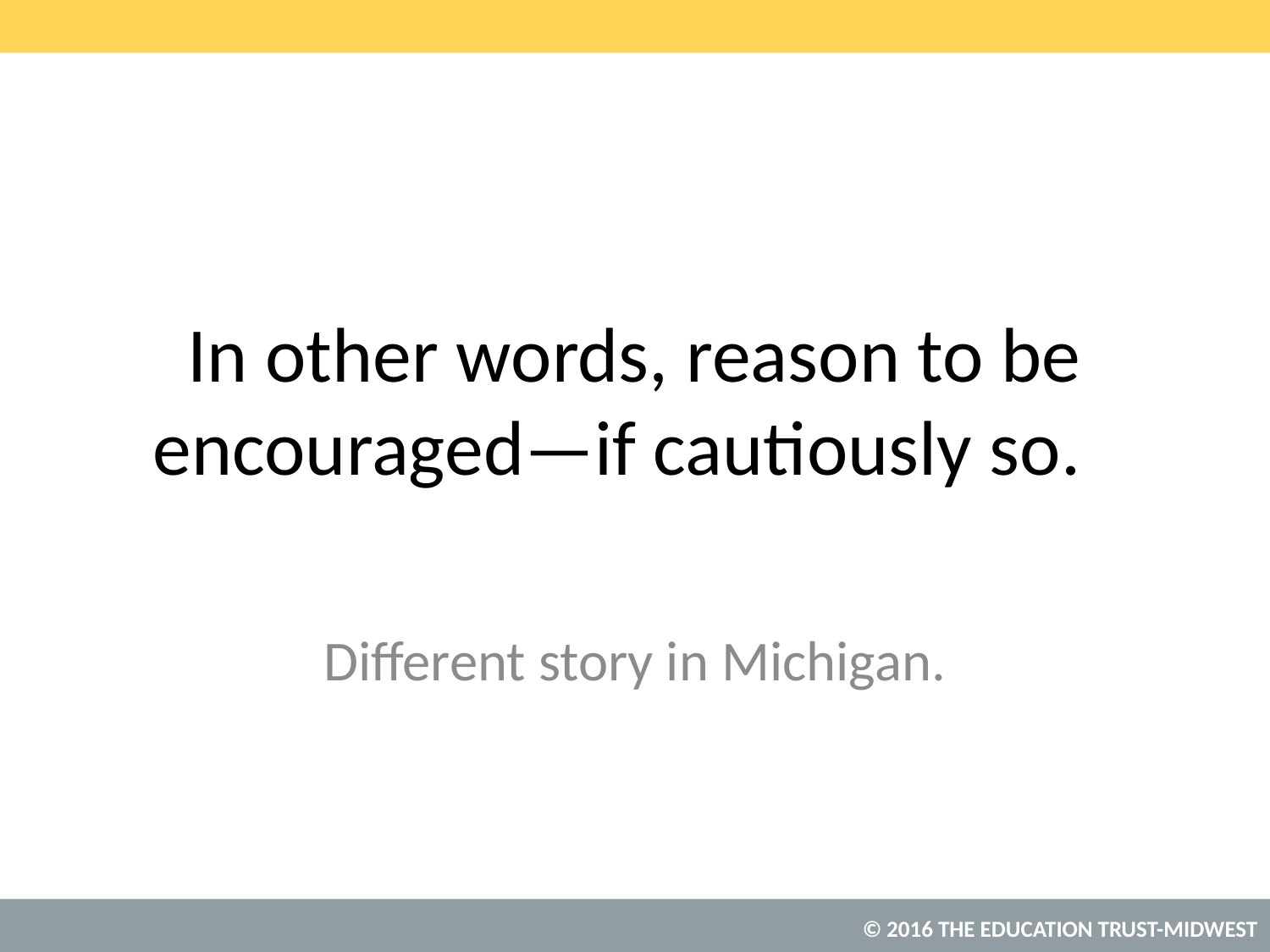

# In other words, reason to be encouraged—if cautiously so.

Different story in Michigan.